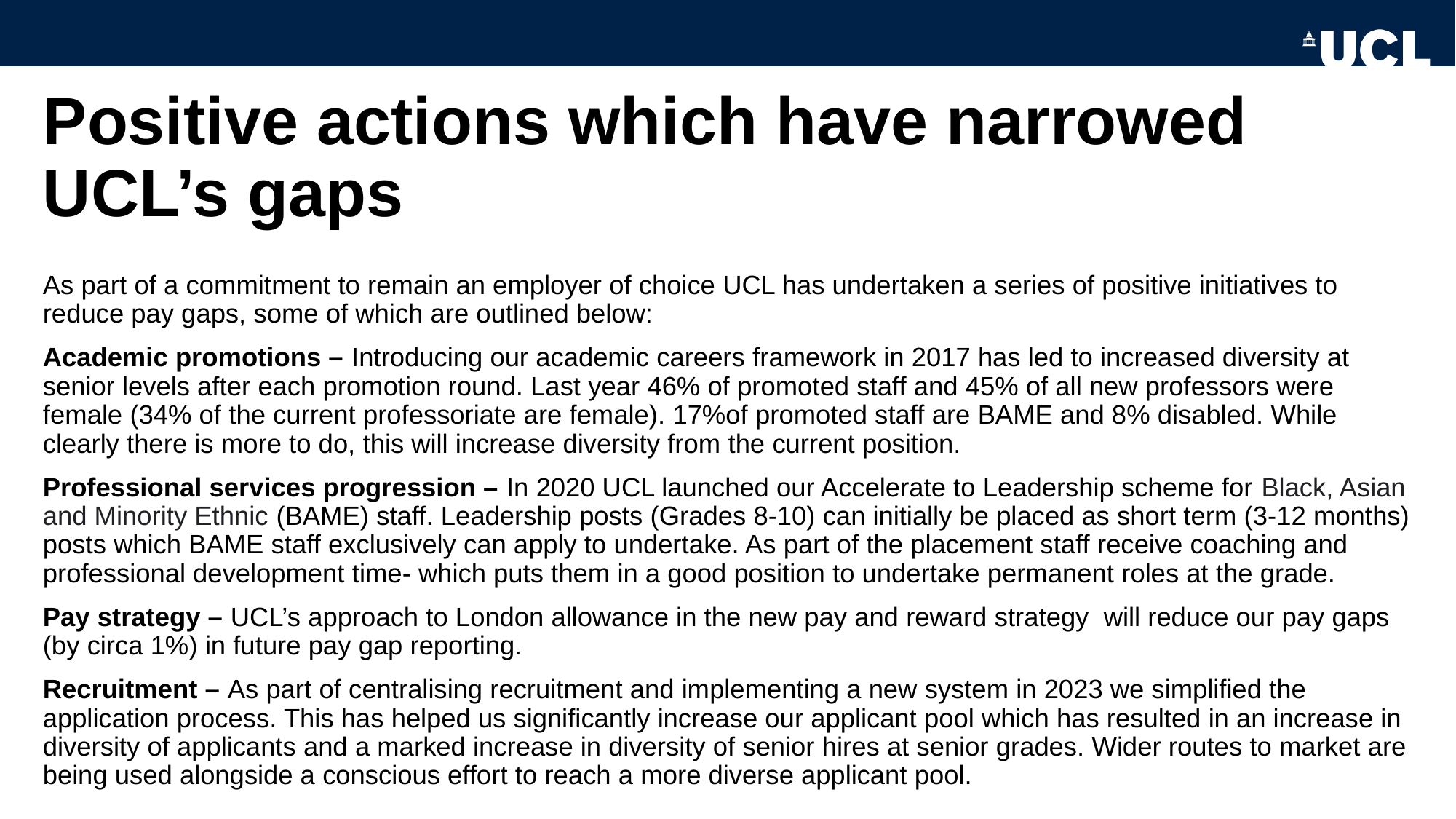

# Positive actions which have narrowed UCL’s gaps
As part of a commitment to remain an employer of choice UCL has undertaken a series of positive initiatives to reduce pay gaps, some of which are outlined below:
Academic promotions – Introducing our academic careers framework in 2017 has led to increased diversity at senior levels after each promotion round. Last year 46% of promoted staff and 45% of all new professors were female (34% of the current professoriate are female). 17%of promoted staff are BAME and 8% disabled. While clearly there is more to do, this will increase diversity from the current position.
Professional services progression – In 2020 UCL launched our Accelerate to Leadership scheme for Black, Asian and Minority Ethnic (BAME) staff. Leadership posts (Grades 8-10) can initially be placed as short term (3-12 months) posts which BAME staff exclusively can apply to undertake. As part of the placement staff receive coaching and professional development time- which puts them in a good position to undertake permanent roles at the grade.
Pay strategy – UCL’s approach to London allowance in the new pay and reward strategy  will reduce our pay gaps (by circa 1%) in future pay gap reporting.
Recruitment – As part of centralising recruitment and implementing a new system in 2023 we simplified the application process. This has helped us significantly increase our applicant pool which has resulted in an increase in diversity of applicants and a marked increase in diversity of senior hires at senior grades. Wider routes to market are being used alongside a conscious effort to reach a more diverse applicant pool.